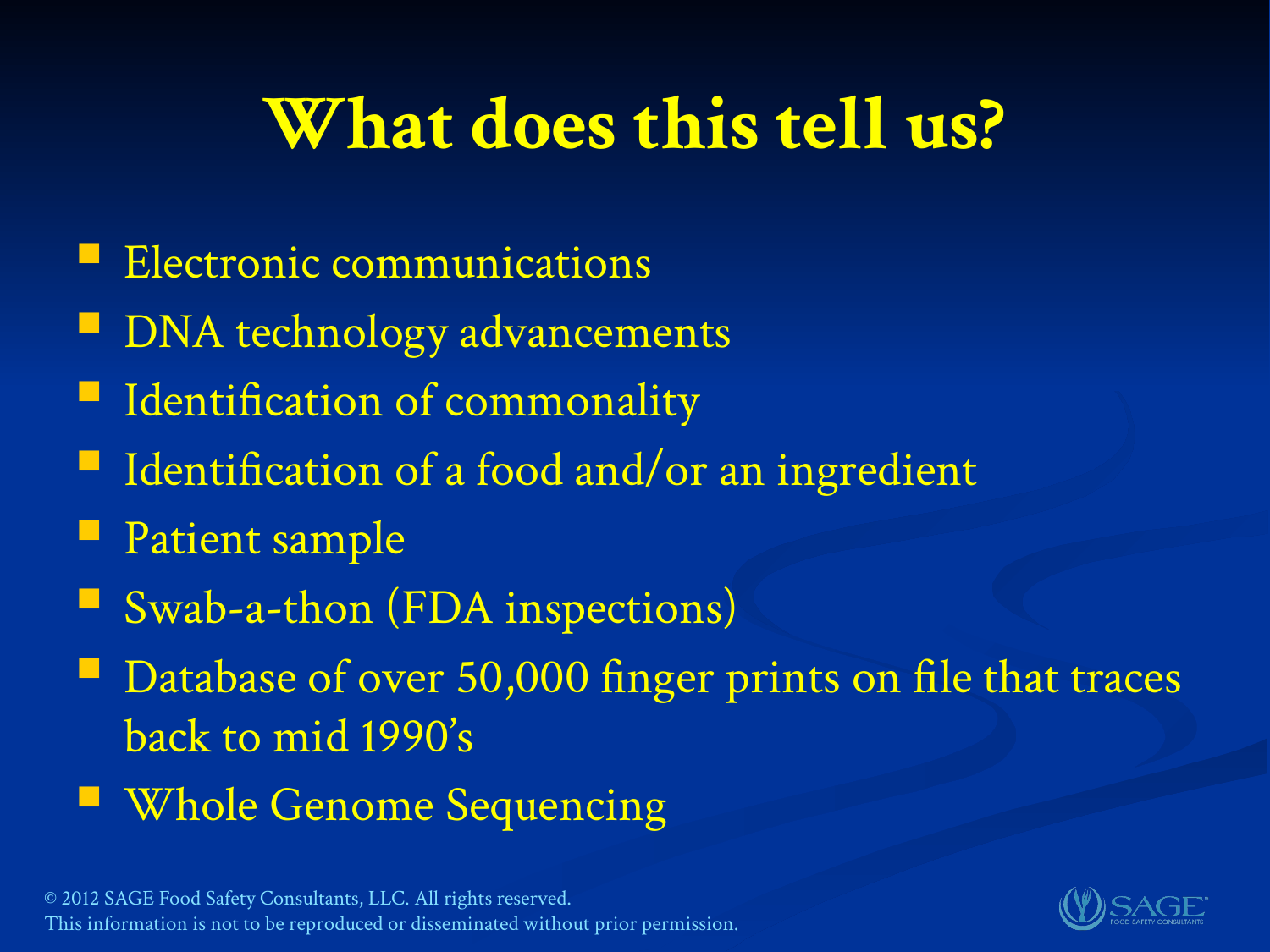

# What does this tell us?
Electronic communications
DNA technology advancements
Identification of commonality
Identification of a food and/or an ingredient
Patient sample
Swab-a-thon (FDA inspections)
Database of over 50,000 finger prints on file that traces back to mid 1990’s
Whole Genome Sequencing